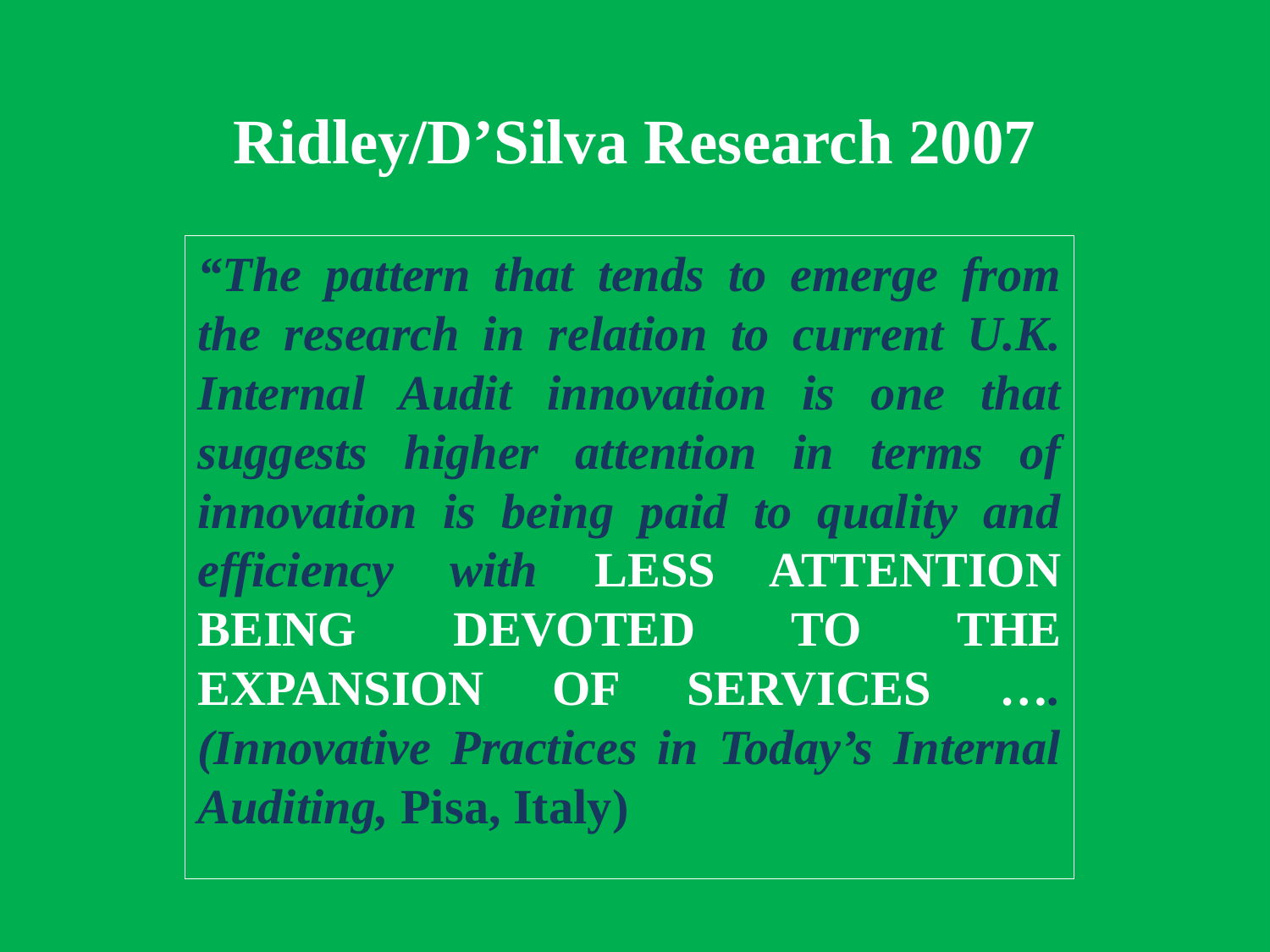

# Ridley/D’Silva Research 2007
“The pattern that tends to emerge from the research in relation to current U.K. Internal Audit innovation is one that suggests higher attention in terms of innovation is being paid to quality and efficiency with LESS ATTENTION BEING DEVOTED TO THE EXPANSION OF SERVICES …. (Innovative Practices in Today’s Internal Auditing, Pisa, Italy)